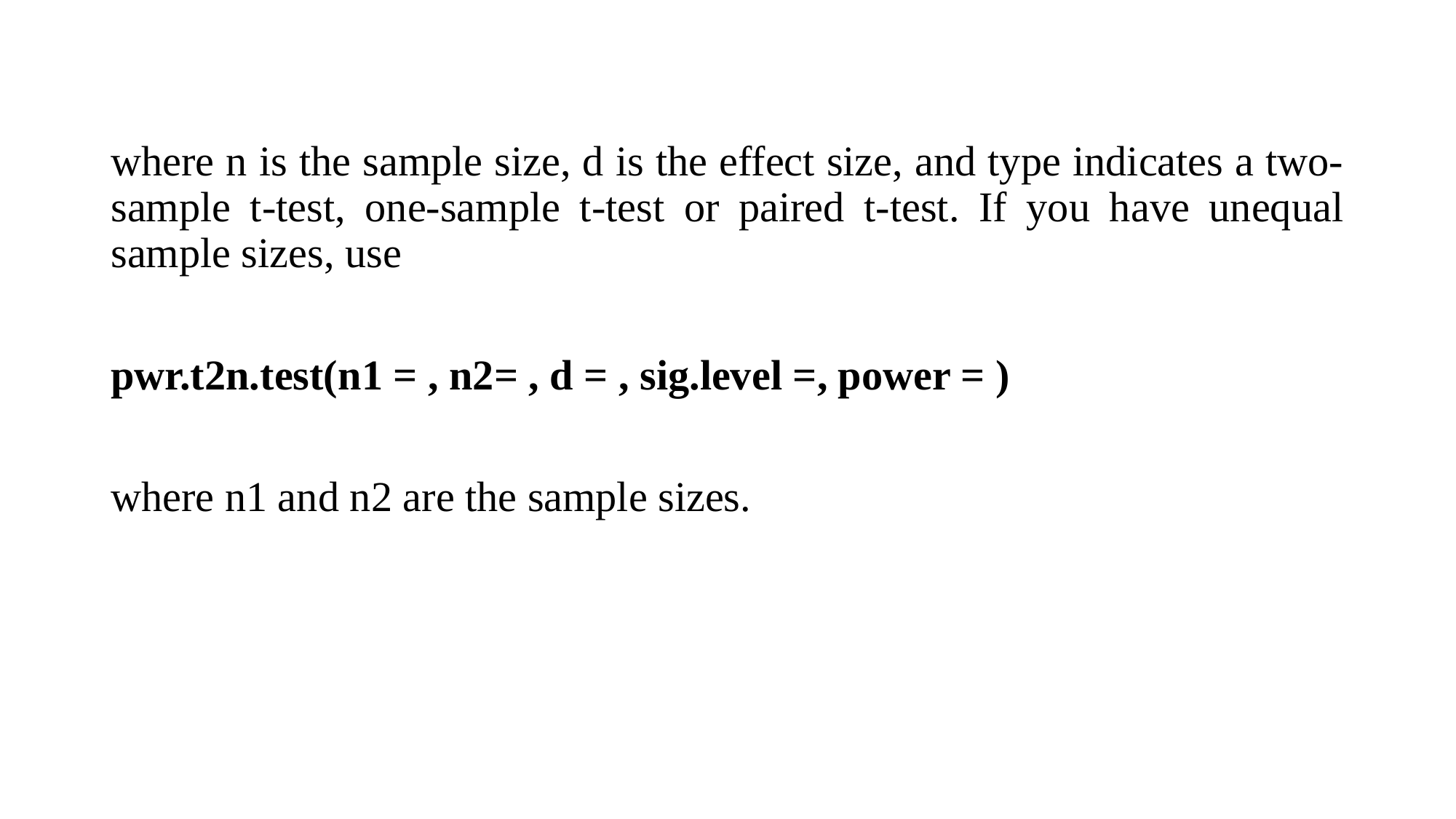

where n is the sample size, d is the effect size, and type indicates a two-sample t-test, one-sample t-test or paired t-test. If you have unequal sample sizes, use

pwr.t2n.test(n1 = , n2= , d = , sig.level =, power = )

where n1 and n2 are the sample sizes.